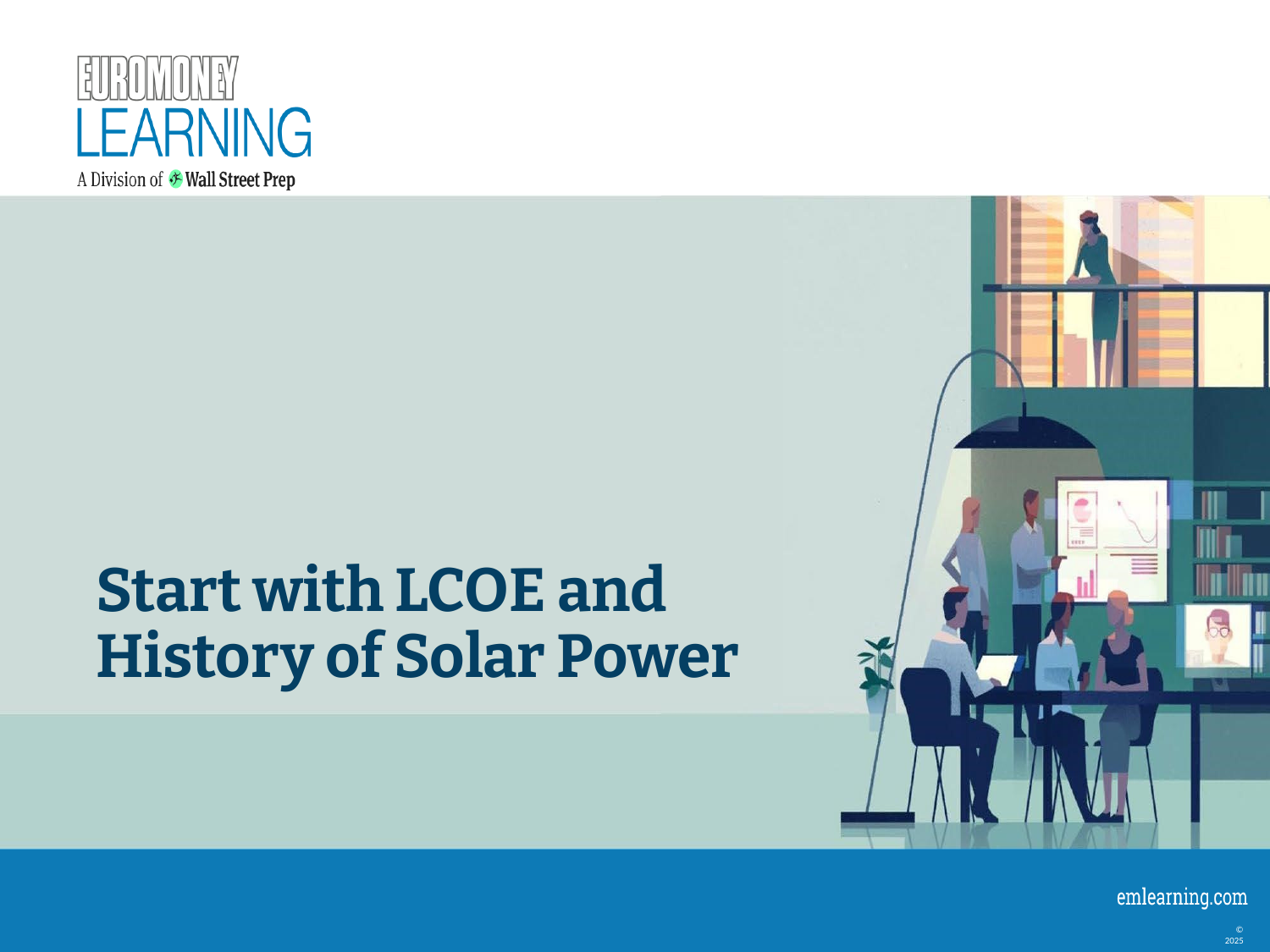

# Start with LCOE and History of Solar Power